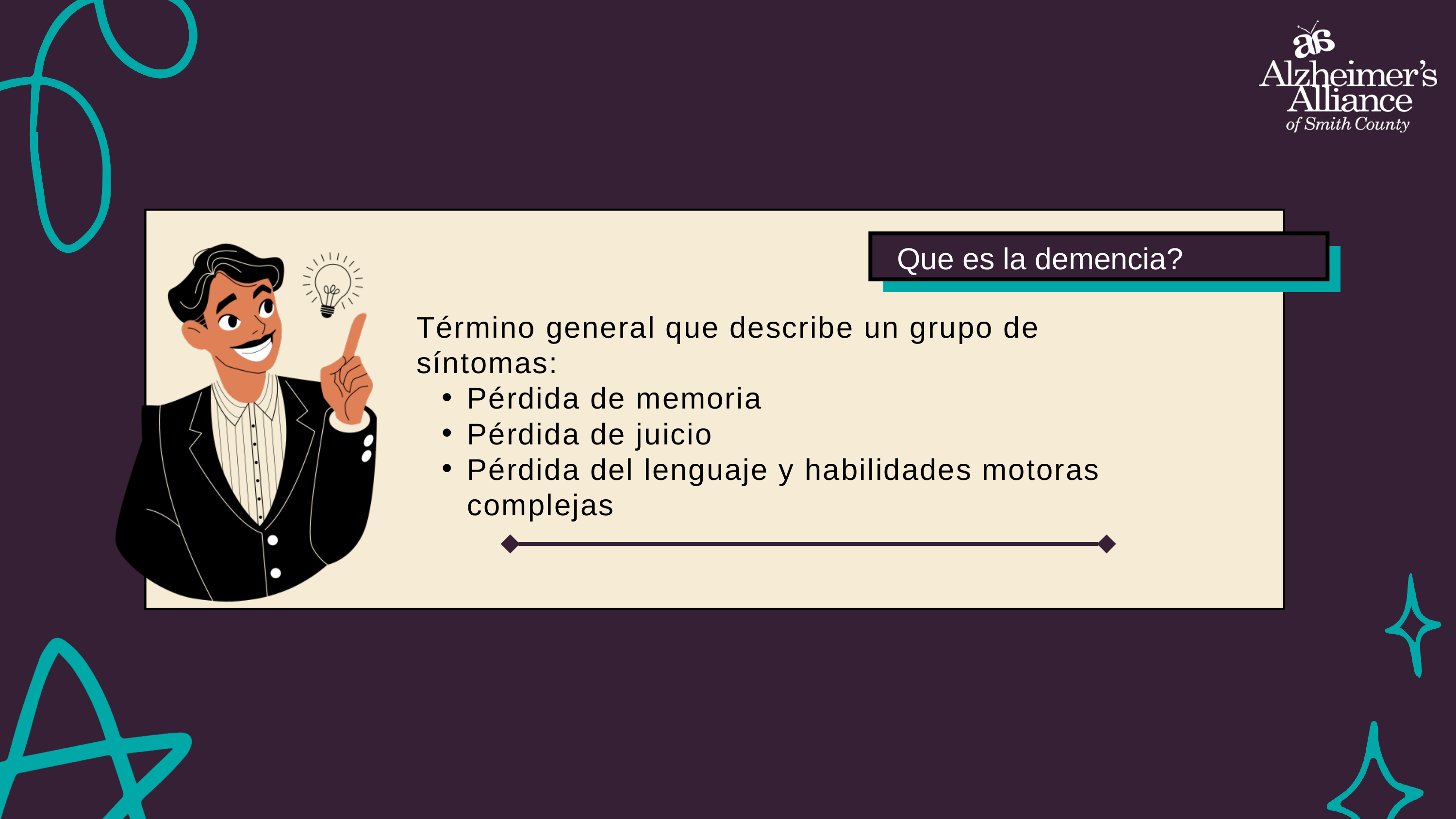

Que es la demencia?

Término general que describe un grupo de síntomas:
Pérdida de memoria
Pérdida de juicio
Pérdida del lenguaje y habilidades motoras complejas